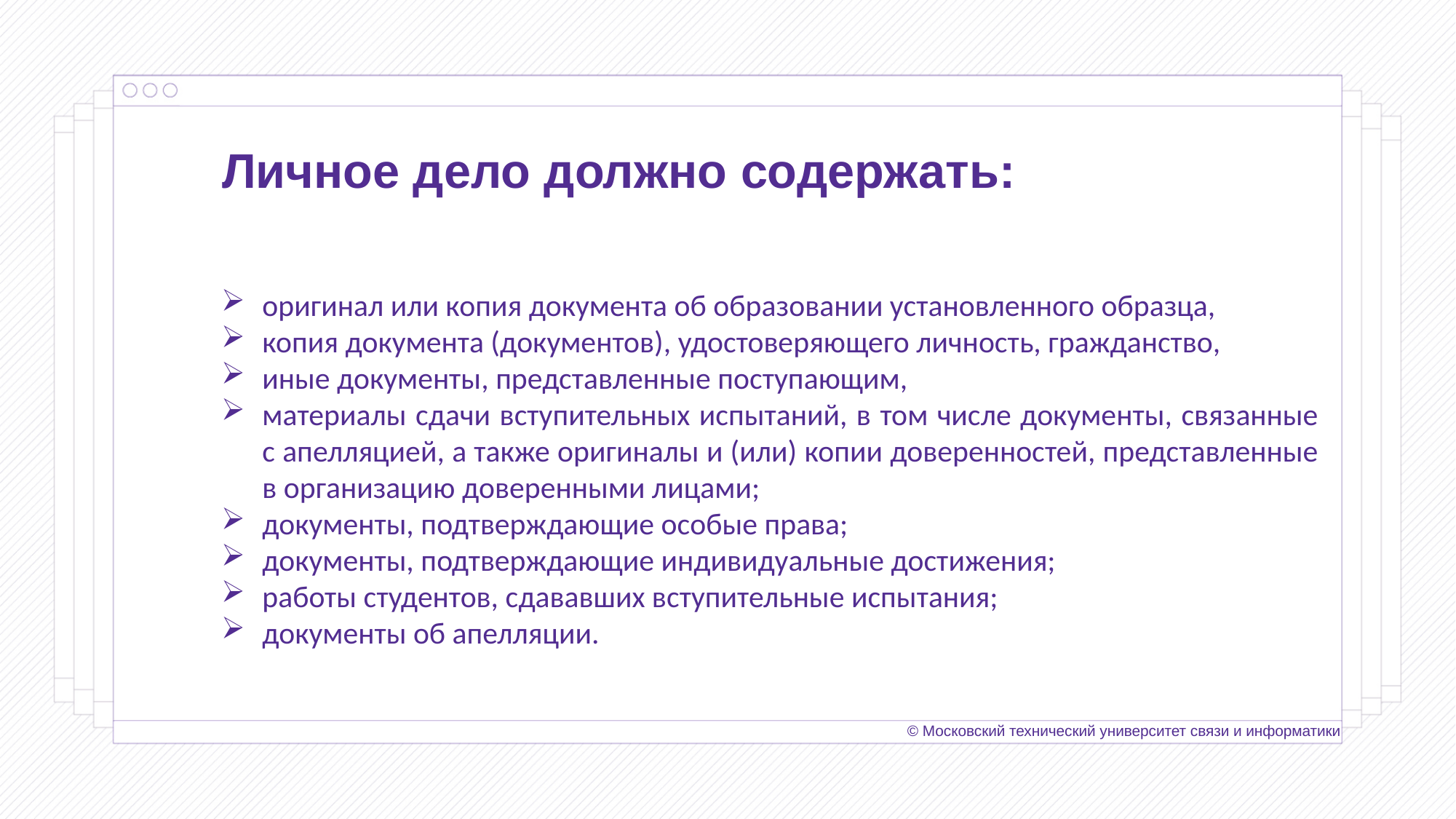

Личное дело должно содержать:
оригинал или копия документа об образовании установленного образца,
копия документа (документов), удостоверяющего личность, гражданство,
иные документы, представленные поступающим,
материалы сдачи вступительных испытаний, в том числе документы, связанные с апелляцией, а также оригиналы и (или) копии доверенностей, представленные в организацию доверенными лицами;
документы, подтверждающие особые права;
документы, подтверждающие индивидуальные достижения;
работы студентов, сдававших вступительные испытания;
документы об апелляции.
© Московский технический университет связи и информатики